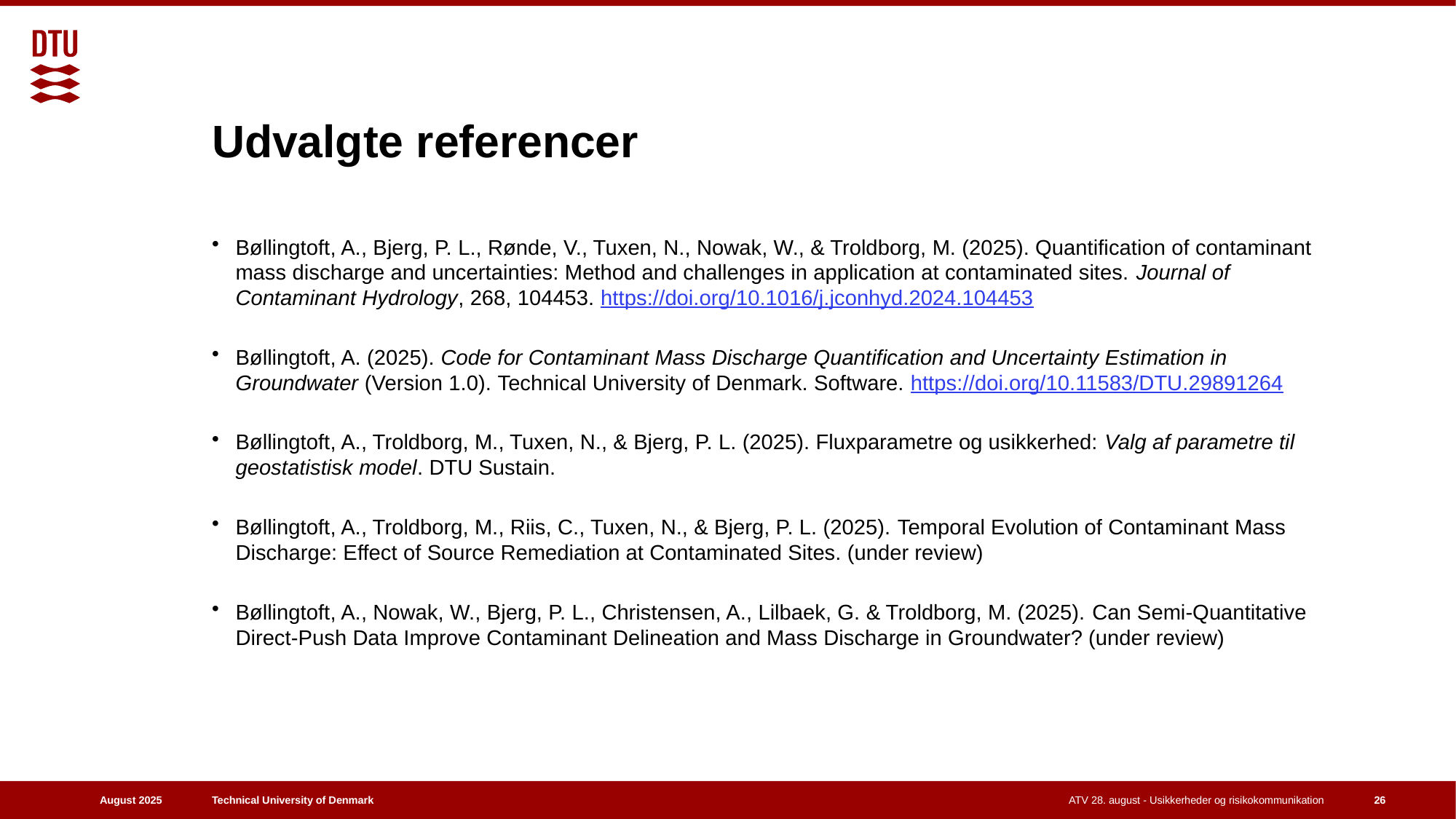

# Udvalgte referencer

Bøllingtoft, A., Bjerg, P. L., Rønde, V., Tuxen, N., Nowak, W., & Troldborg, M. (2025). Quantification of contaminant mass discharge and uncertainties: Method and challenges in application at contaminated sites. Journal of Contaminant Hydrology, 268, 104453. https://doi.org/10.1016/j.jconhyd.2024.104453

Bøllingtoft, A. (2025). Code for Contaminant Mass Discharge Quantification and Uncertainty Estimation in Groundwater (Version 1.0). Technical University of Denmark. Software. https://doi.org/10.11583/DTU.29891264

Bøllingtoft, A., Troldborg, M., Tuxen, N., & Bjerg, P. L. (2025). Fluxparametre og usikkerhed: Valg af parametre til geostatistisk model. DTU Sustain.

Bøllingtoft, A., Troldborg, M., Riis, C., Tuxen, N., & Bjerg, P. L. (2025). Temporal Evolution of Contaminant Mass Discharge: Effect of Source Remediation at Contaminated Sites. (under review)

Bøllingtoft, A., Nowak, W., Bjerg, P. L., Christensen, A., Lilbaek, G. & Troldborg, M. (2025). Can Semi-Quantitative Direct-Push Data Improve Contaminant Delineation and Mass Discharge in Groundwater? (under review)

August 2025
ATV 28. august - Usikkerheder og risikokommunikation
26